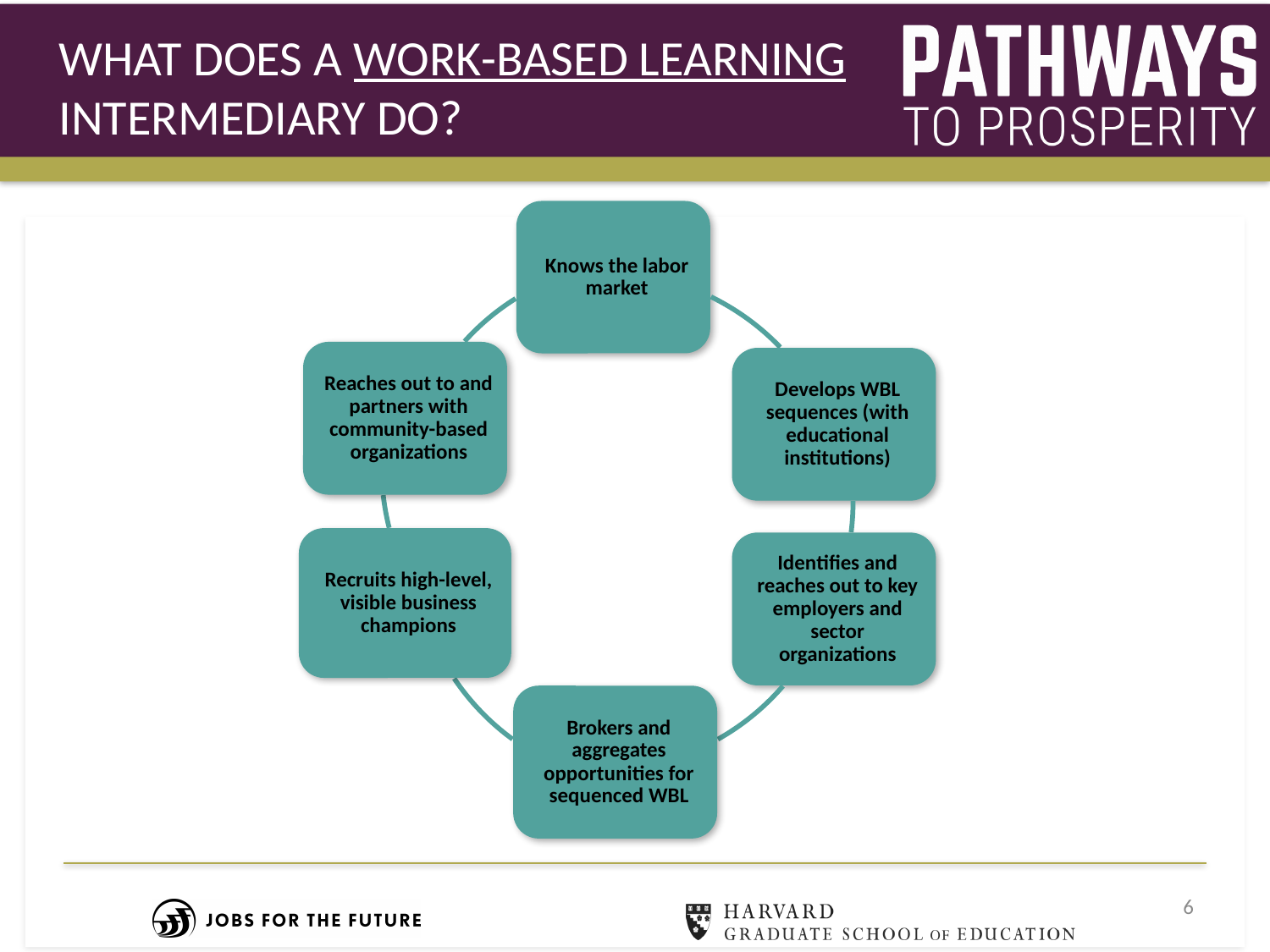

# What does a work-based learning intermediary do?
Knows the labor market
Develops WBL sequences (with educational institutions)
Identifies and reaches out to key employers and sector organizations
Brokers and aggregates opportunities for sequenced WBL
Recruits high-level, visible business champions
Reaches out to and partners with community-based organizations
6